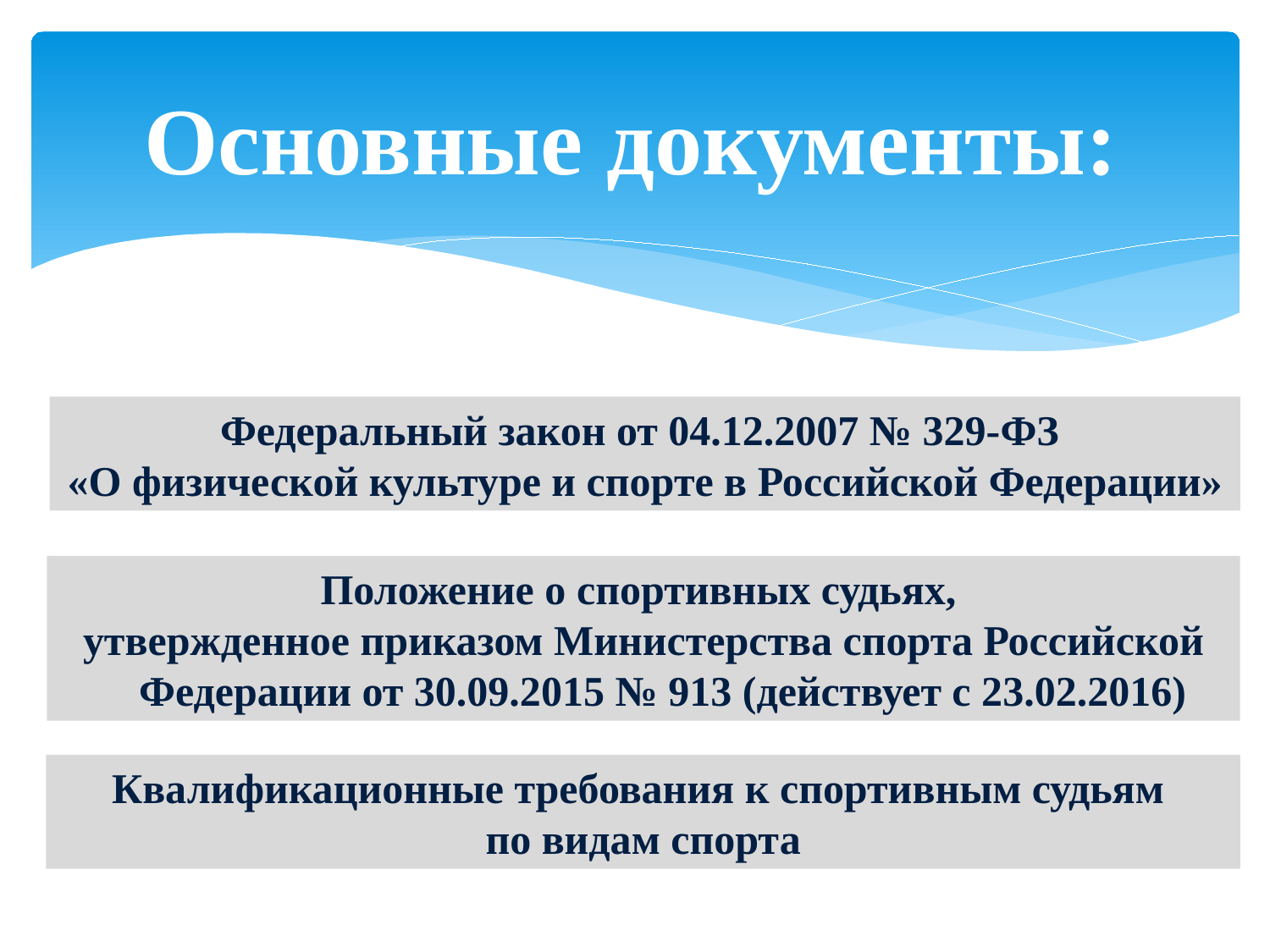

# Основные документы:

Федеральный закон от 04.12.2007 № 329-ФЗ
«О физической культуре и спорте в Российской Федерации»
Положение о спортивных судьях,
утвержденное приказом Министерства спорта Российской Федерации от 30.09.2015 № 913 (действует с 23.02.2016)
Квалификационные требования к спортивным судьям
по видам спорта